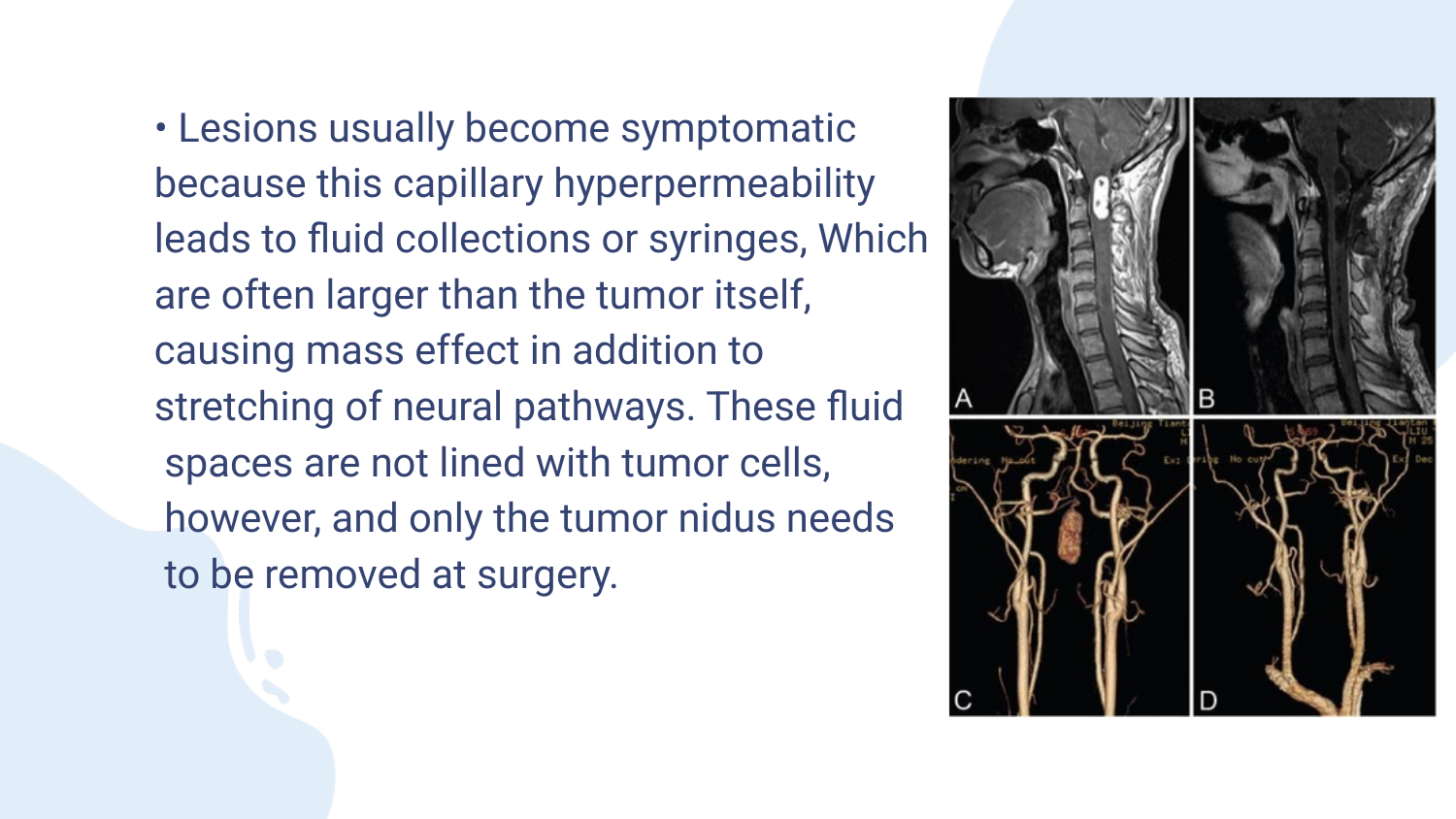

• Lesions usually become symptomatic because this capillary hyperpermeability leads to fluid collections or syringes, Which are often larger than the tumor itself, causing mass effect in addition to stretching of neural pathways. These fluid

spaces are not lined with tumor cells, however, and only the tumor nidus needs to be removed at surgery.